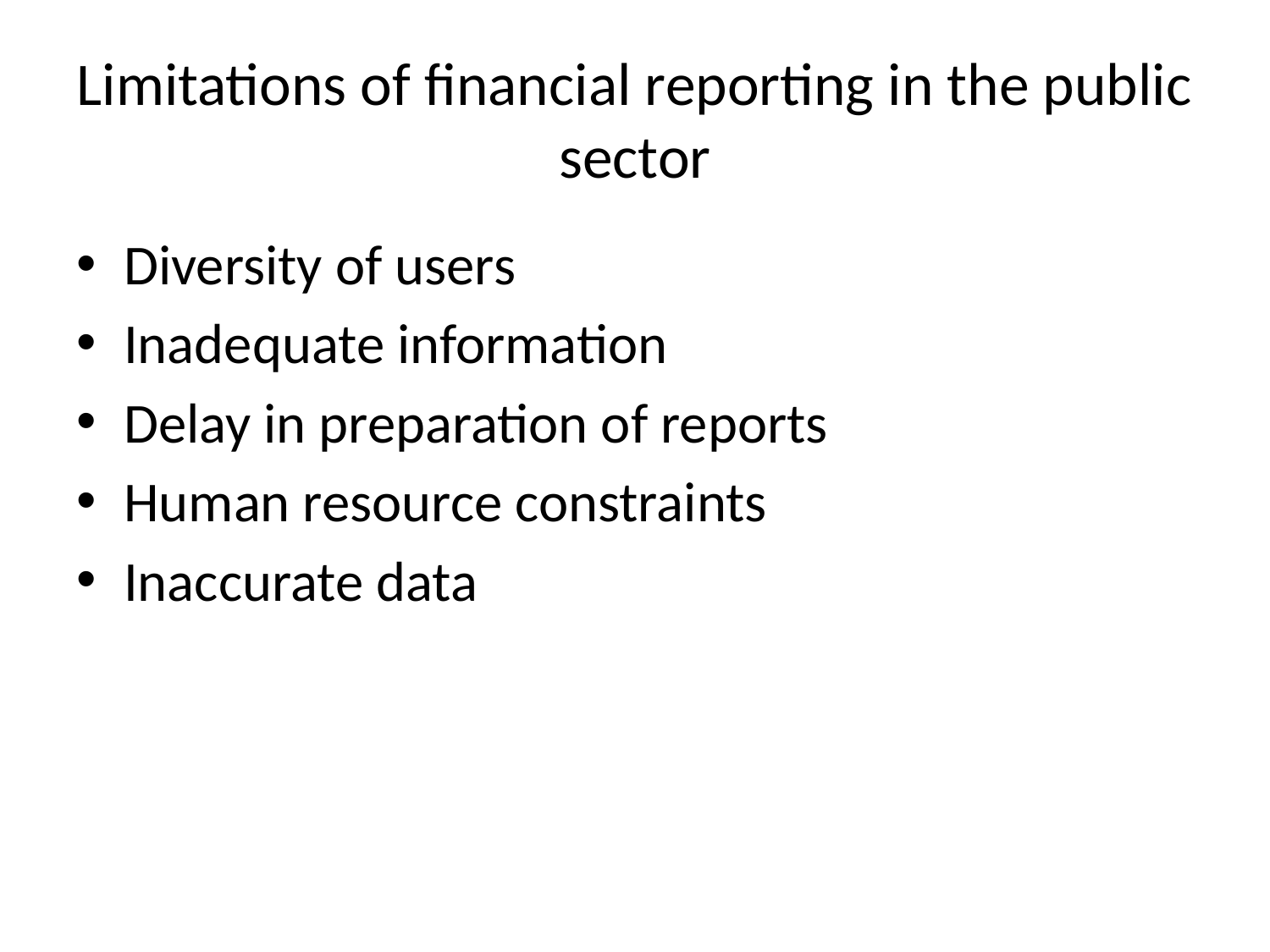

# Limitations of financial reporting in the public sector
Diversity of users
Inadequate information
Delay in preparation of reports
Human resource constraints
Inaccurate data